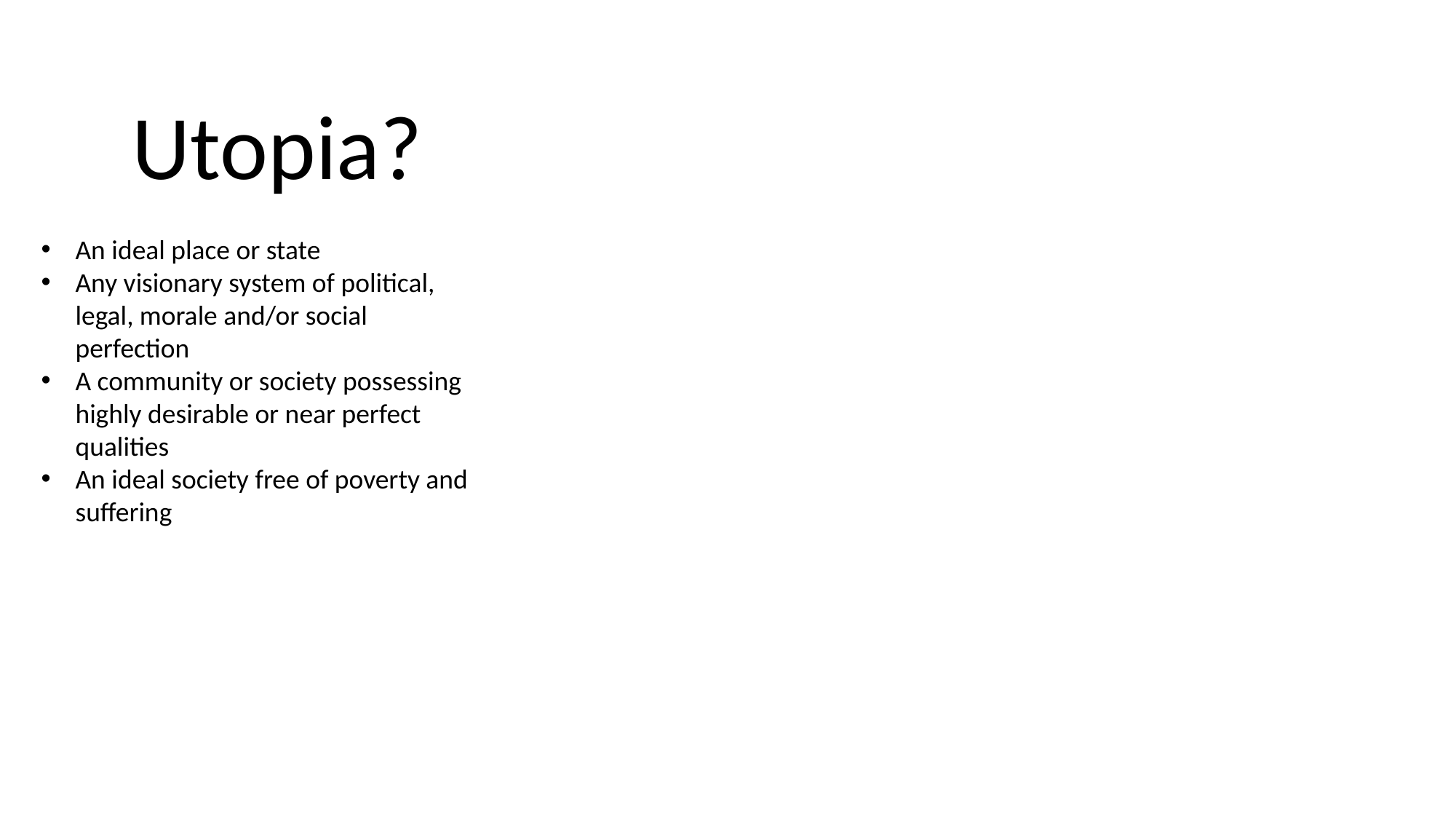

# Utopia?
An ideal place or state
Any visionary system of political, legal, morale and/or social perfection
A community or society possessing highly desirable or near perfect qualities
An ideal society free of poverty and suffering